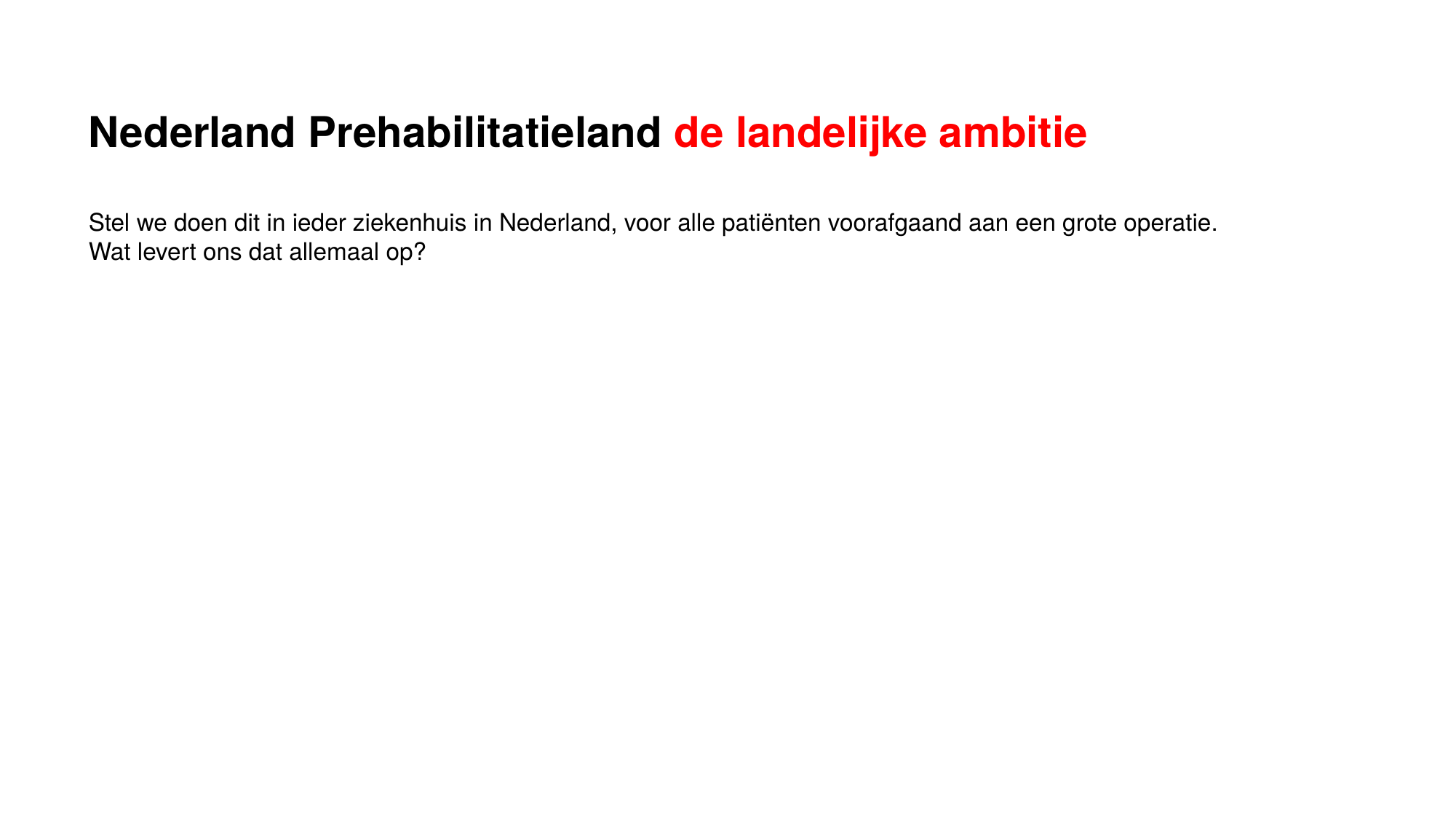

Nederland Prehabilitatieland de landelijke ambitie
Stel we doen dit in ieder ziekenhuis in Nederland, voor alle patiënten voorafgaand aan een grote operatie. Wat levert ons dat allemaal op?